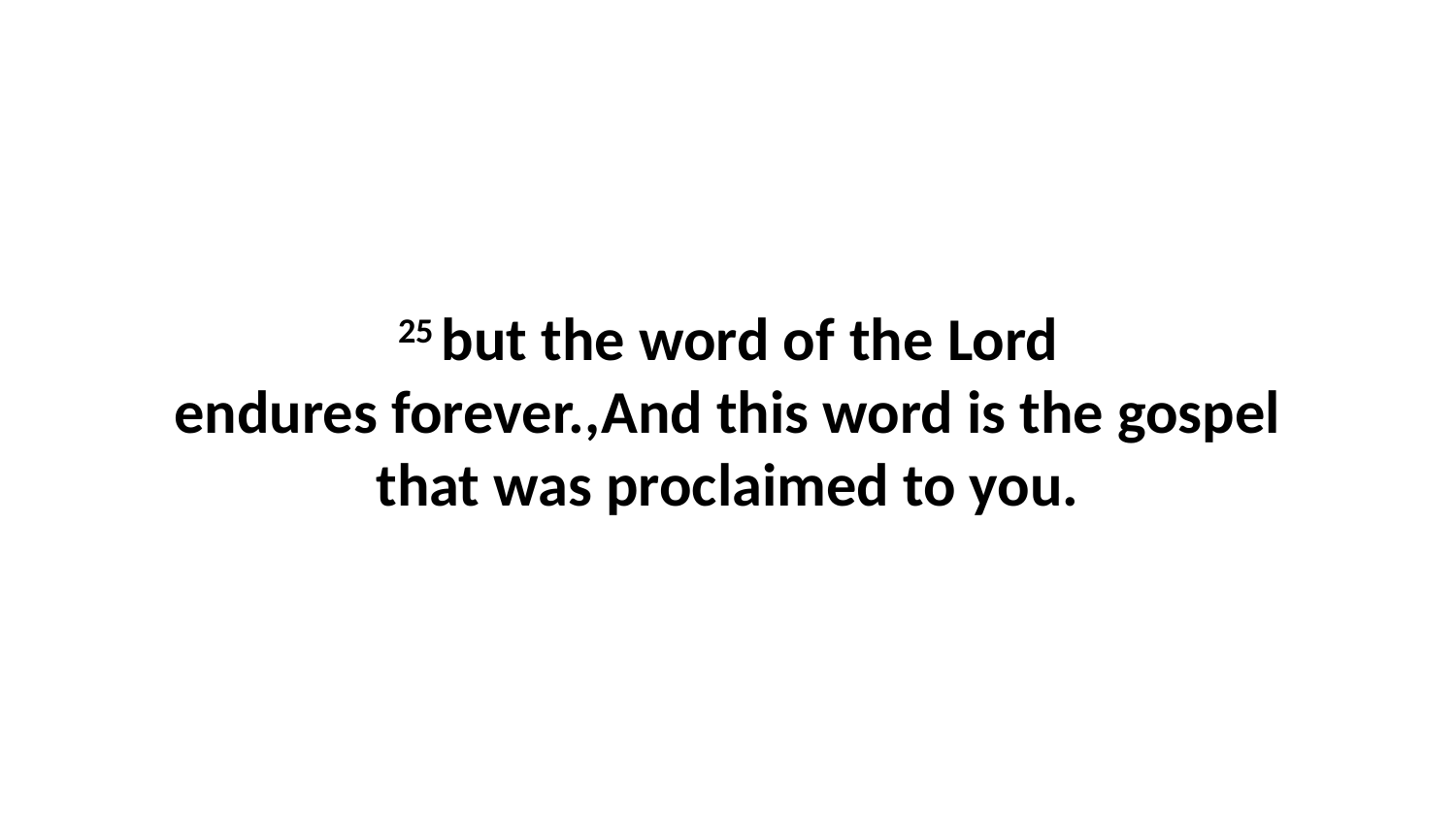

25 but the word of the Lord endures forever.,And this word is the gospel that was proclaimed to you.